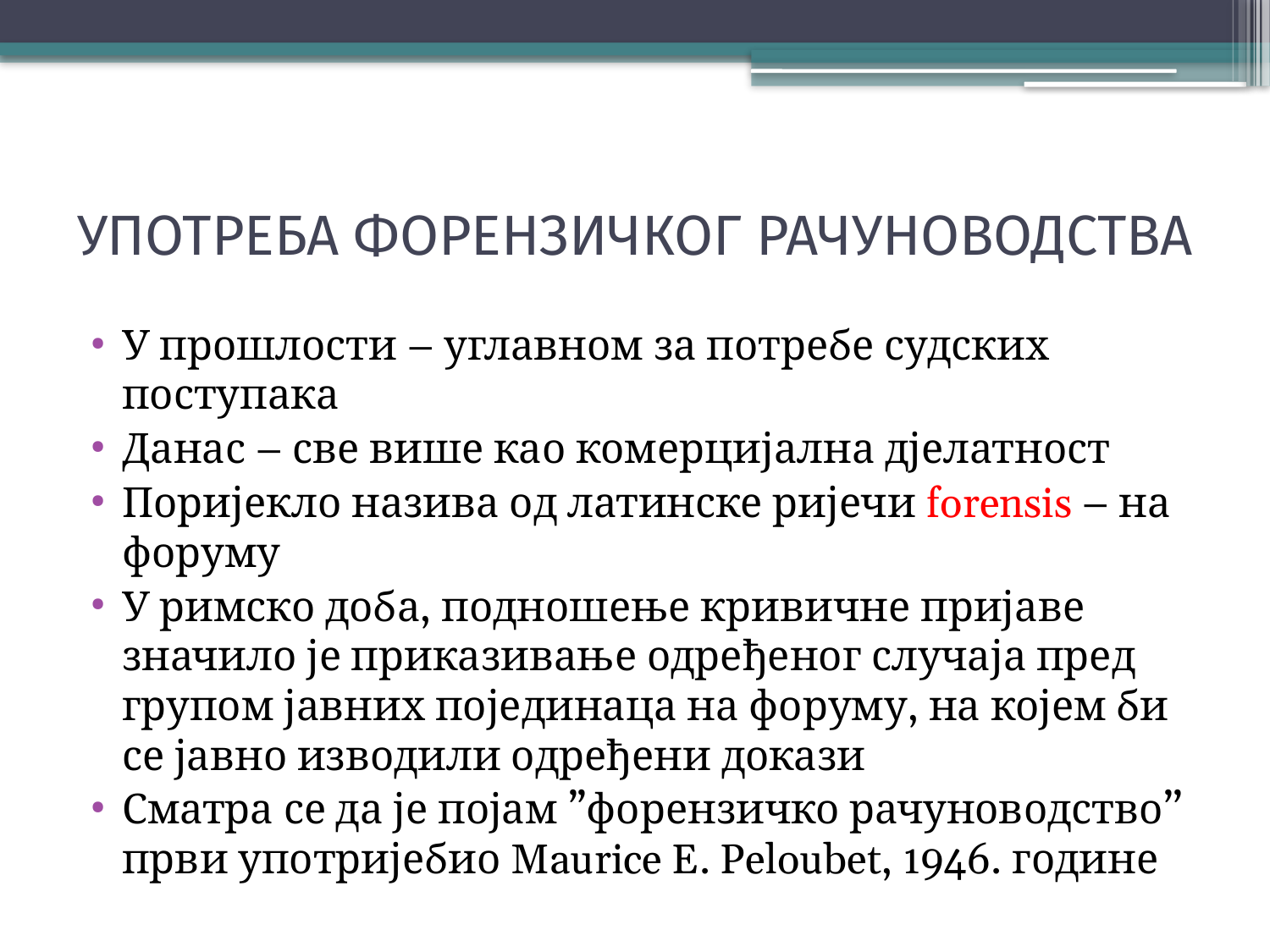

# УПОТРЕБА ФОРЕНЗИЧКОГ РАЧУНОВОДСТВА
У прошлости – углавном за потребе судских поступака
Данас – све више као комерцијална дјелатност
Поријекло назива од латинске ријечи forensis – на форуму
У римско доба, подношење кривичне пријаве значило је приказивање одређеног случаја пред групом јавних појединаца на форуму, на којем би се јавно изводили одређени докази
Сматра се да је појам ’’форензичко рачуноводство’’ први употријебио Maurice E. Peloubet, 1946. године